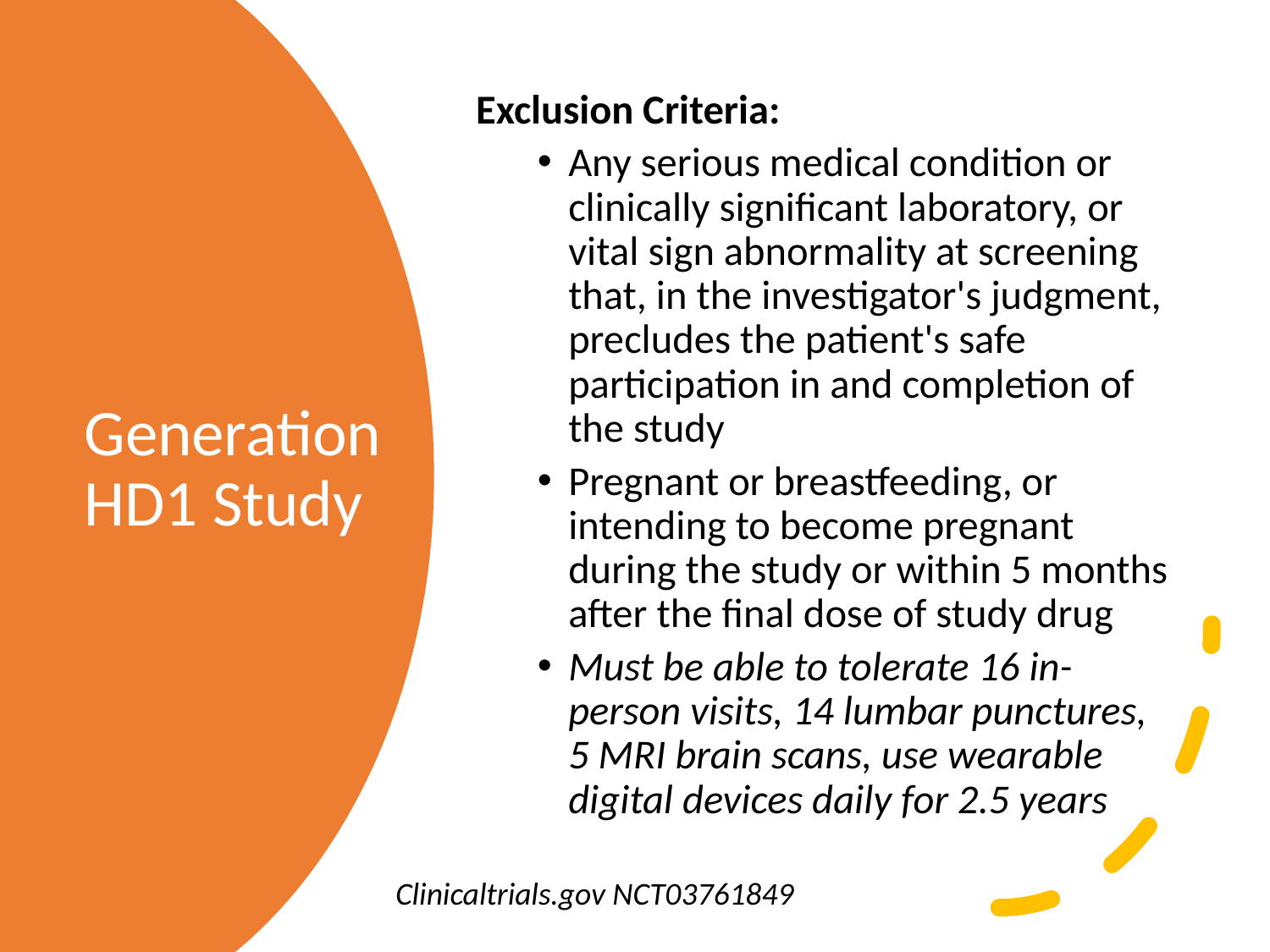

Exclusion Criteria:
Any serious medical condition or clinically significant laboratory, or vital sign abnormality at screening that, in the investigator's judgment, precludes the patient's safe participation in and completion of the study
Pregnant or breastfeeding, or intending to become pregnant during the study or within 5 months after the final dose of study drug
Must be able to tolerate 16 in-person visits, 14 lumbar punctures, 5 MRI brain scans, use wearable digital devices daily for 2.5 years

# Generation HD1 Study

Clinicaltrials.gov NCT03761849